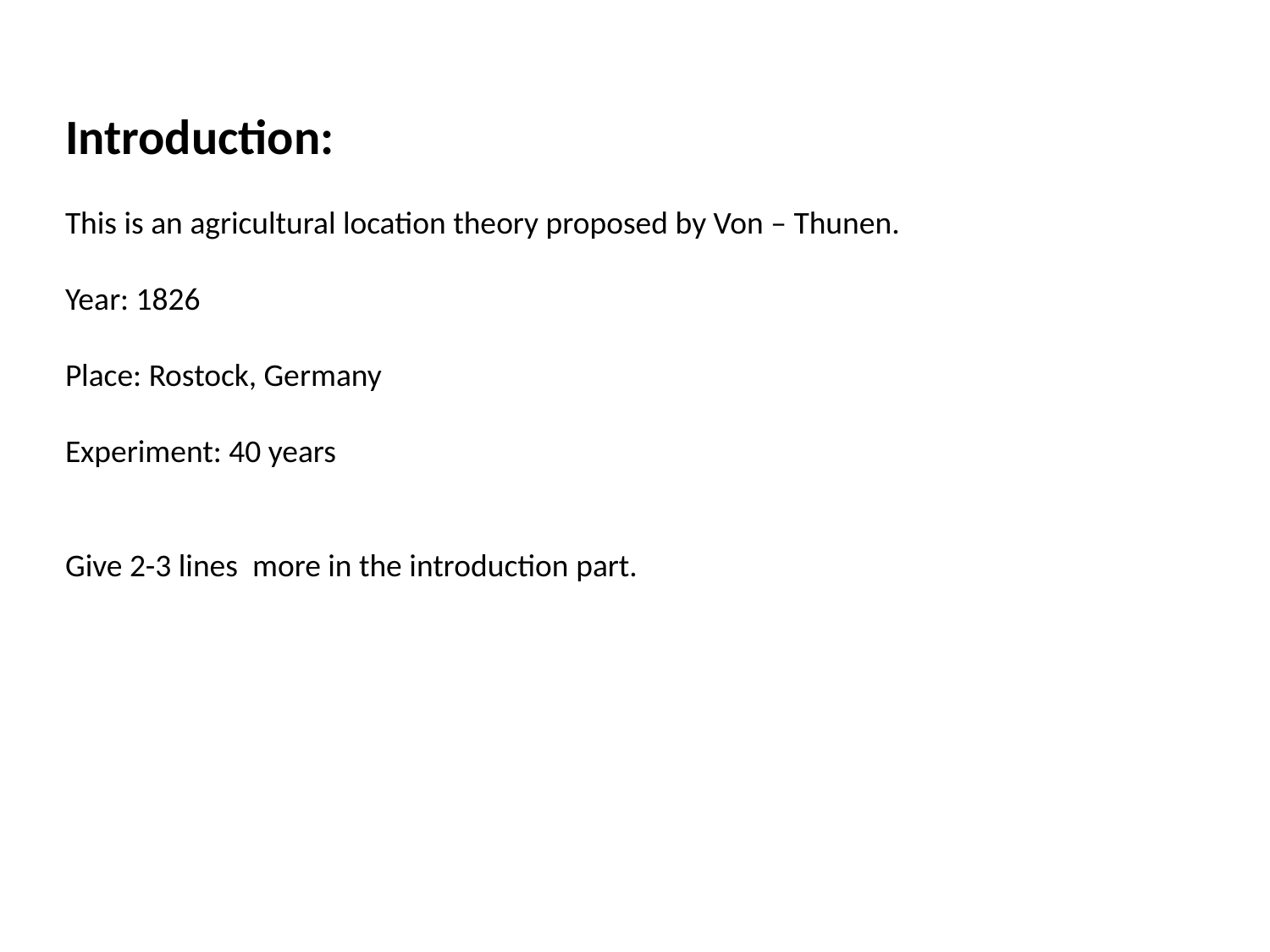

Introduction:

This is an agricultural location theory proposed by Von – Thunen.

Year: 1826

Place: Rostock, Germany

Experiment: 40 years

Give 2-3 lines  more in the introduction part.